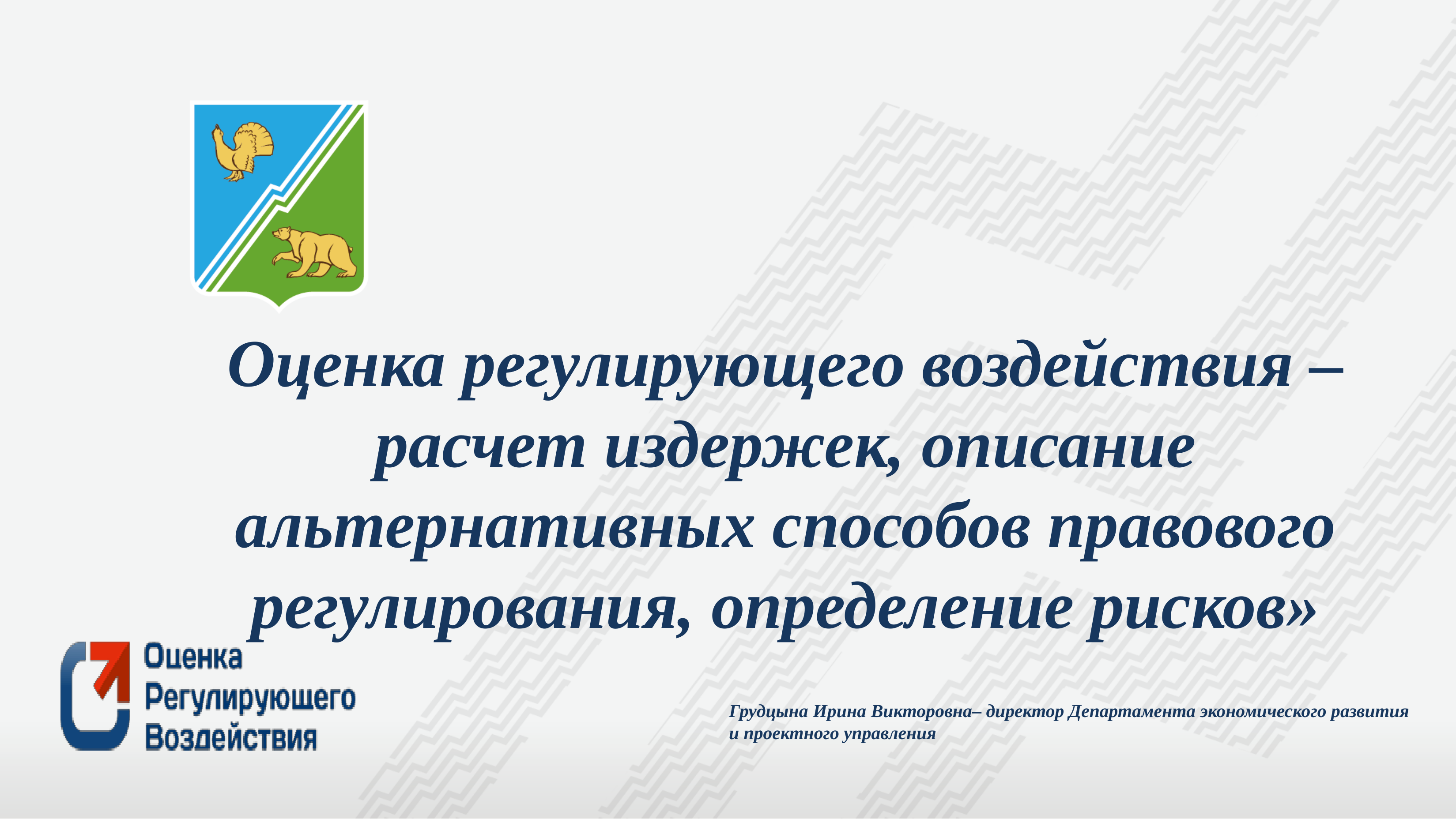

# Оценка регулирующего воздействия – расчет издержек, описание альтернативных способов правового регулирования, определение рисков»

Грудцына Ирина Викторовна– директор Департамента экономического развития и проектного управления